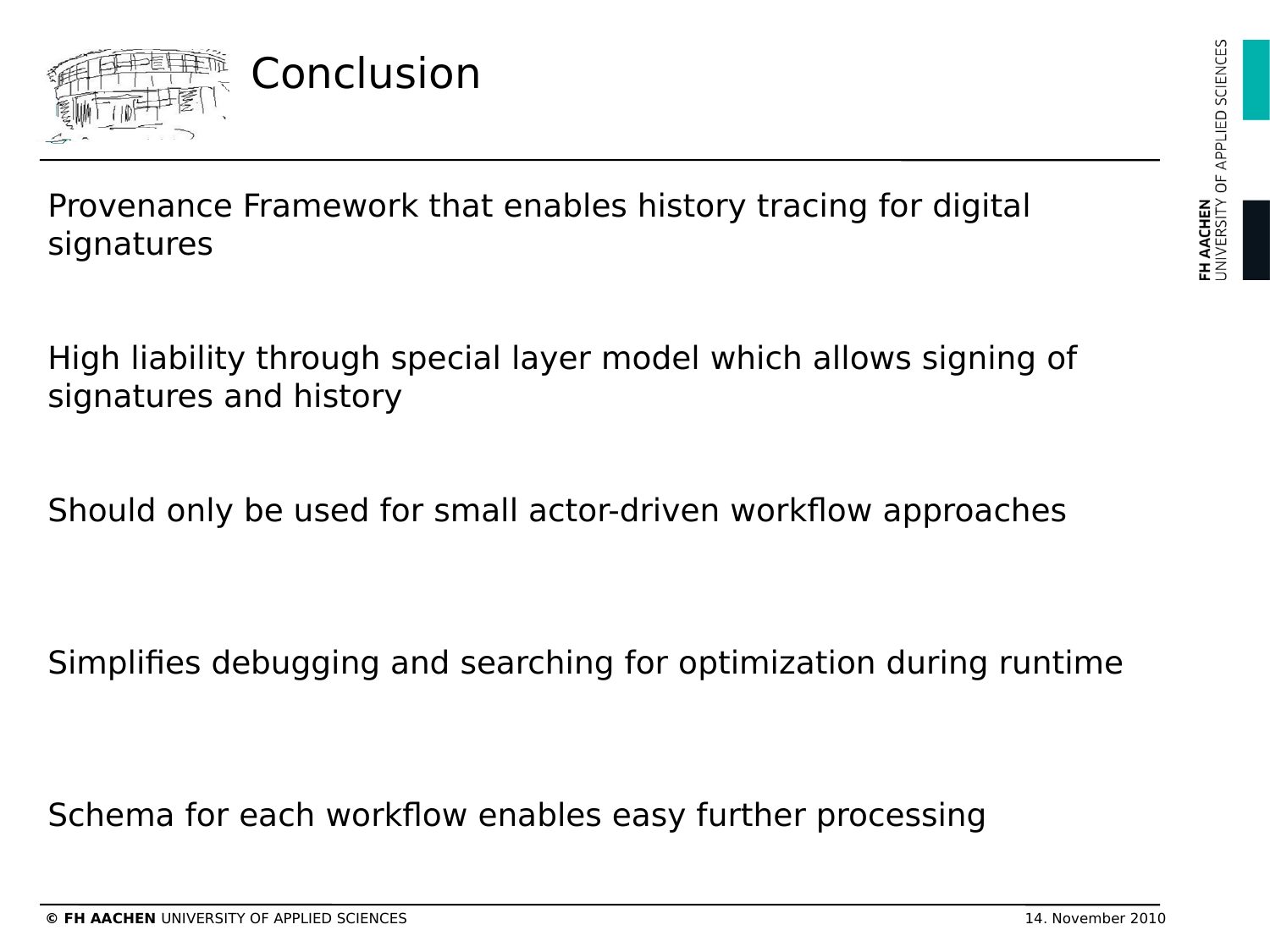

# Conclusion
Provenance Framework that enables history tracing for digital signatures

High liability through special layer model which allows signing of signatures and history

Should only be used for small actor-driven workflow approaches

Simplifies debugging and searching for optimization during runtime

Schema for each workflow enables easy further processing